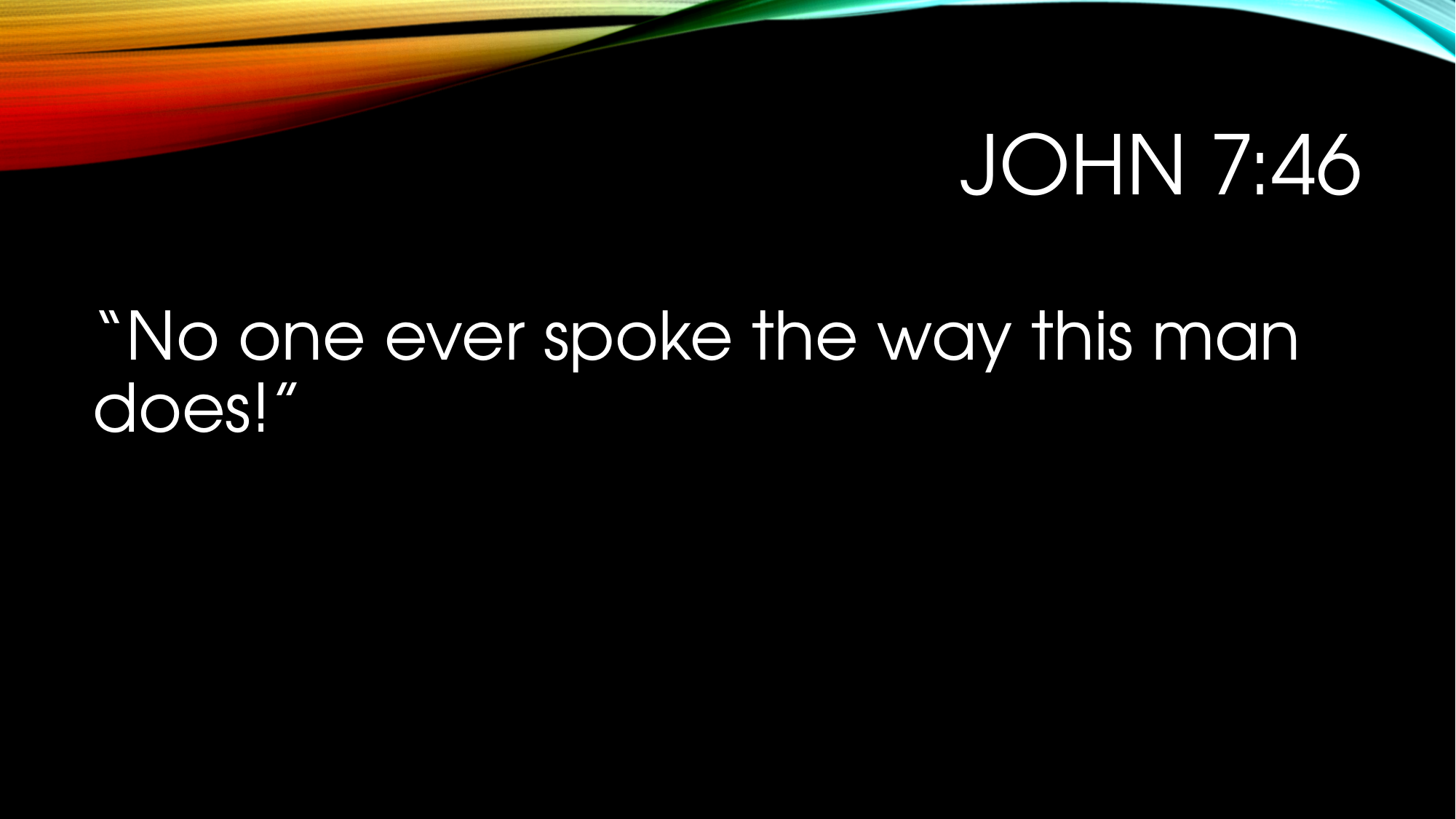

# John 7:46
“No one ever spoke the way this man does!”